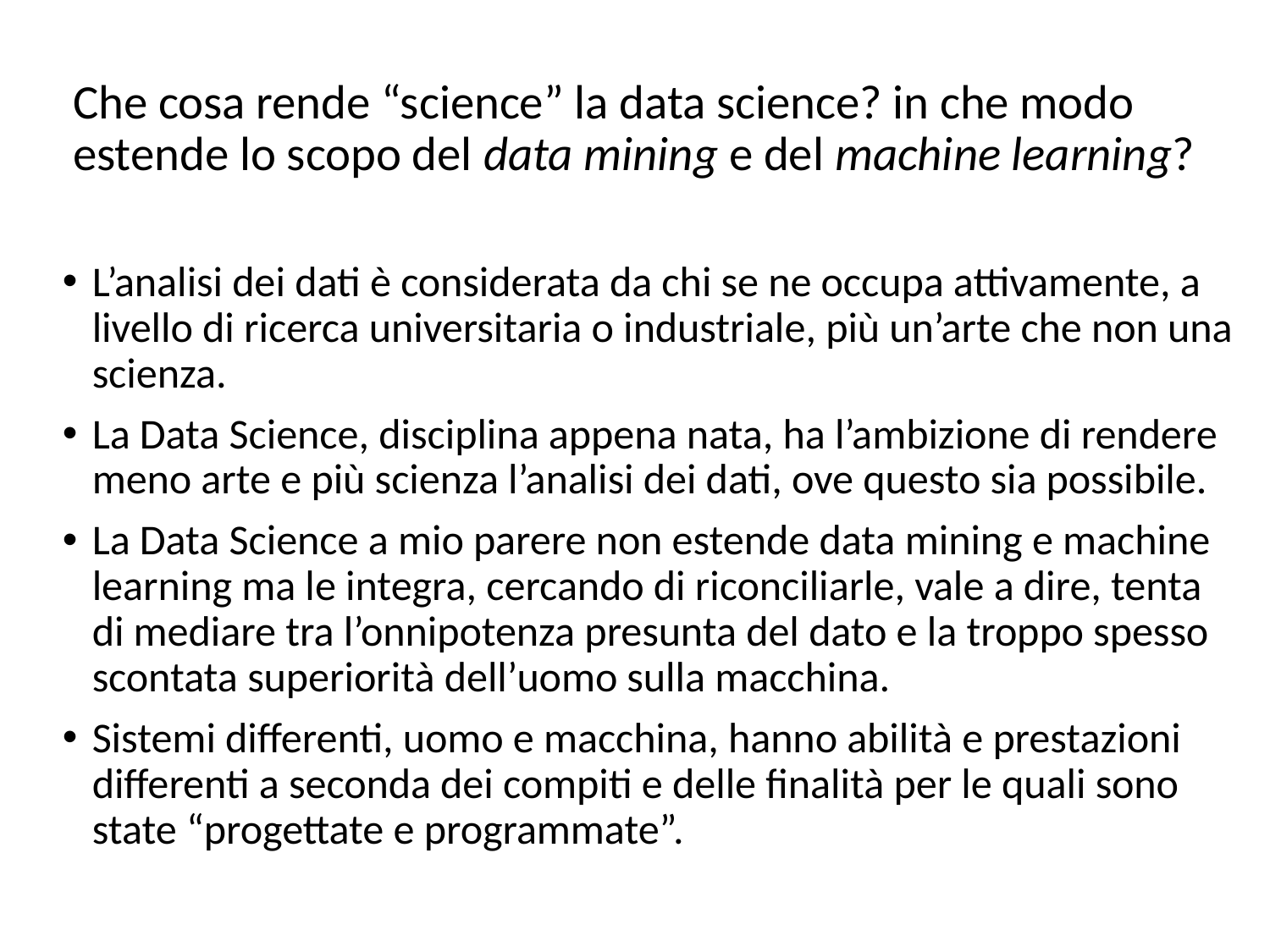

# Che cosa rende “science” la data science? in che modo estende lo scopo del data mining e del machine learning?
L’analisi dei dati è considerata da chi se ne occupa attivamente, a livello di ricerca universitaria o industriale, più un’arte che non una scienza.
La Data Science, disciplina appena nata, ha l’ambizione di rendere meno arte e più scienza l’analisi dei dati, ove questo sia possibile.
La Data Science a mio parere non estende data mining e machine learning ma le integra, cercando di riconciliarle, vale a dire, tenta di mediare tra l’onnipotenza presunta del dato e la troppo spesso scontata superiorità dell’uomo sulla macchina.
Sistemi differenti, uomo e macchina, hanno abilità e prestazioni differenti a seconda dei compiti e delle finalità per le quali sono state “progettate e programmate”.